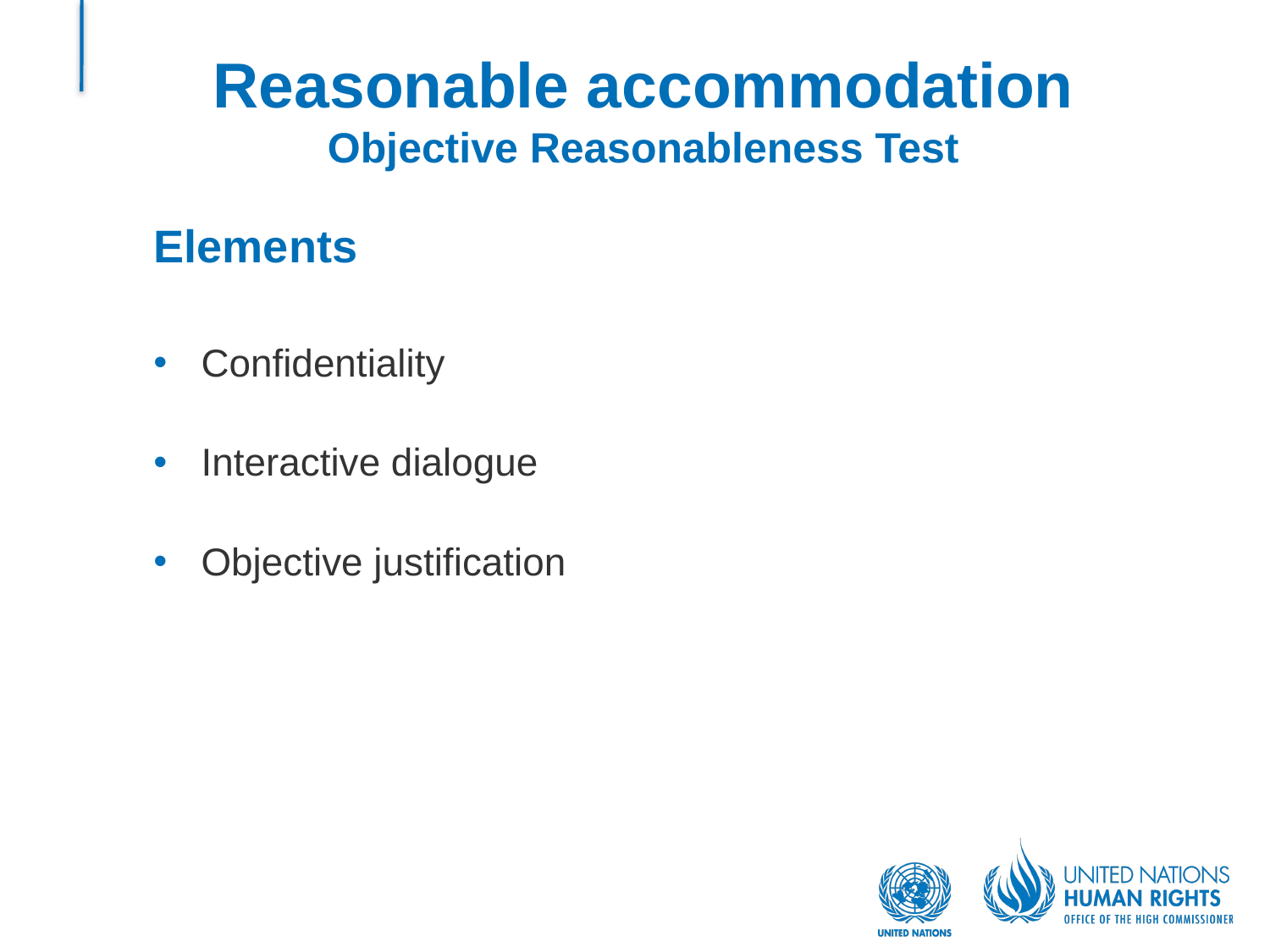

# Reasonable accommodation Objective Reasonableness Test
Elements

Confidentiality

Interactive dialogue

Objective justification